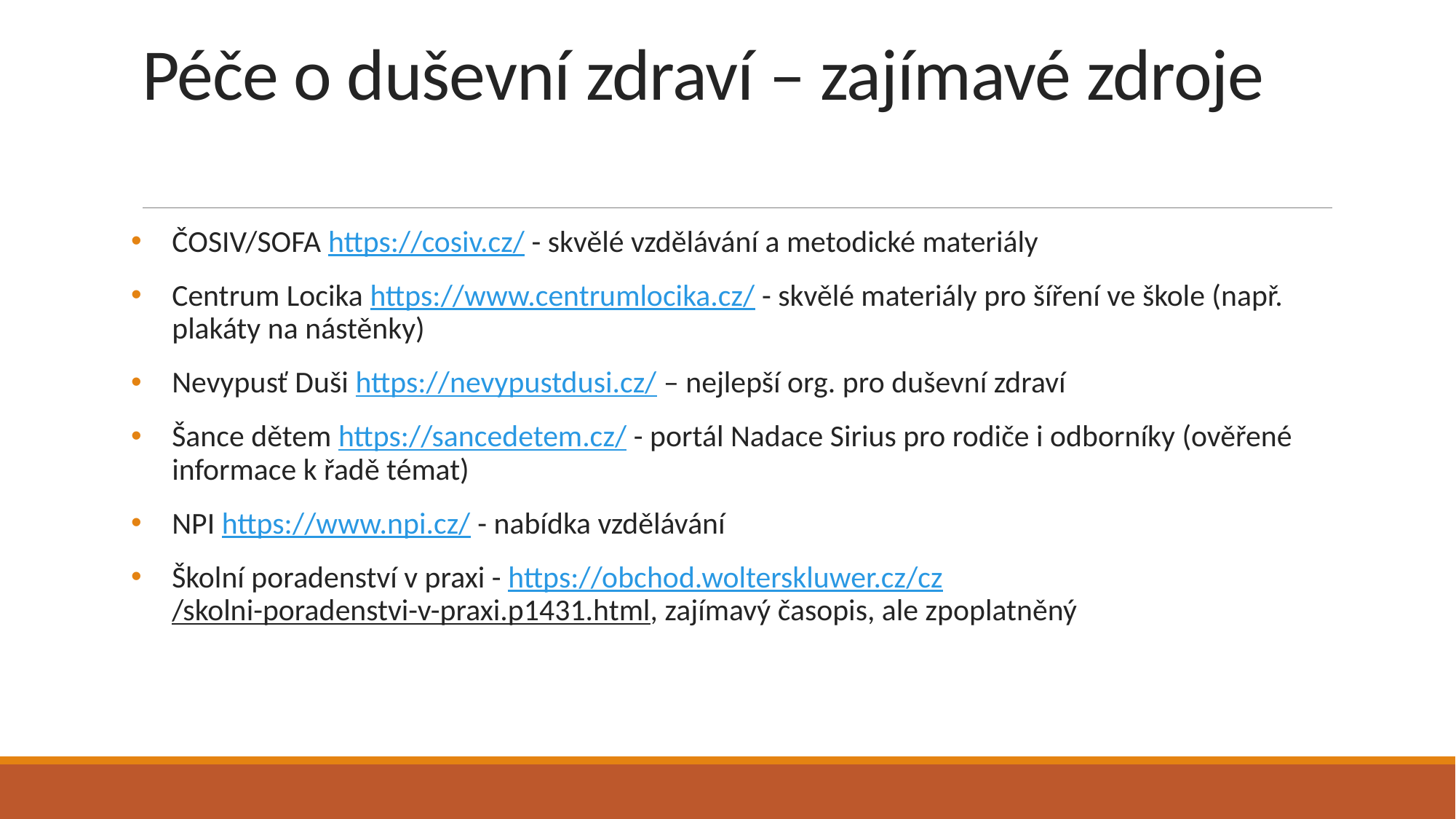

# Péče o duševní zdraví – zajímavé zdroje
ČOSIV/SOFA https://cosiv.cz/ - skvělé vzdělávání a metodické materiály
Centrum Locika https://www.centrumlocika.cz/ - skvělé materiály pro šíření ve škole (např. plakáty na nástěnky)
Nevypusť Duši https://nevypustdusi.cz/ – nejlepší org. pro duševní zdraví
Šance dětem https://sancedetem.cz/ - portál Nadace Sirius pro rodiče i odborníky (ověřené informace k řadě témat)
NPI https://www.npi.cz/ - nabídka vzdělávání
Školní poradenství v praxi - https://obchod.wolterskluwer.cz/cz/skolni-poradenstvi-v-praxi.p1431.html, zajímavý časopis, ale zpoplatněný